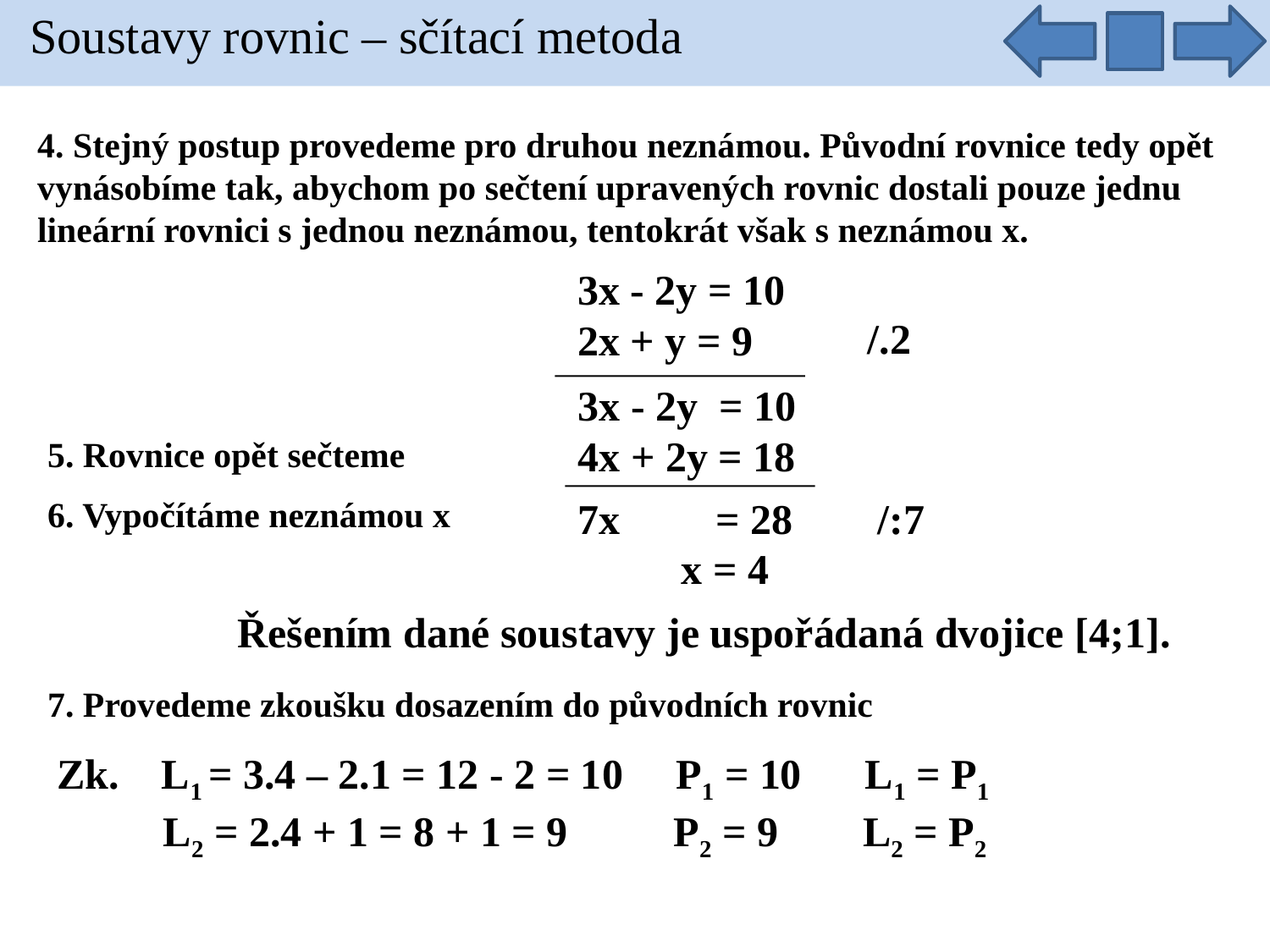

Soustavy rovnic – sčítací metoda

4. Stejný postup provedeme pro druhou neznámou. Původní rovnice tedy opět vynásobíme tak, abychom po sečtení upravených rovnic dostali pouze jednu lineární rovnici s jednou neznámou, tentokrát však s neznámou x.
3x - 2y = 10
2x + y = 9
/.2

 3x - 2y  = 10
 4x + 2y = 18

5. Rovnice opět sečteme
6. Vypočítáme neznámou x
 7x         = 28

/:7
       x = 4
Řešením dané soustavy je uspořádaná dvojice [4;1].
7. Provedeme zkoušku dosazením do původních rovnic
Zk.    L1 = 3.4 – 2.1 = 12 - 2 = 10     P1 = 10      L1 = P1
          L2 = 2.4 + 1 = 8 + 1 = 9          P2 = 9        L2 = P2